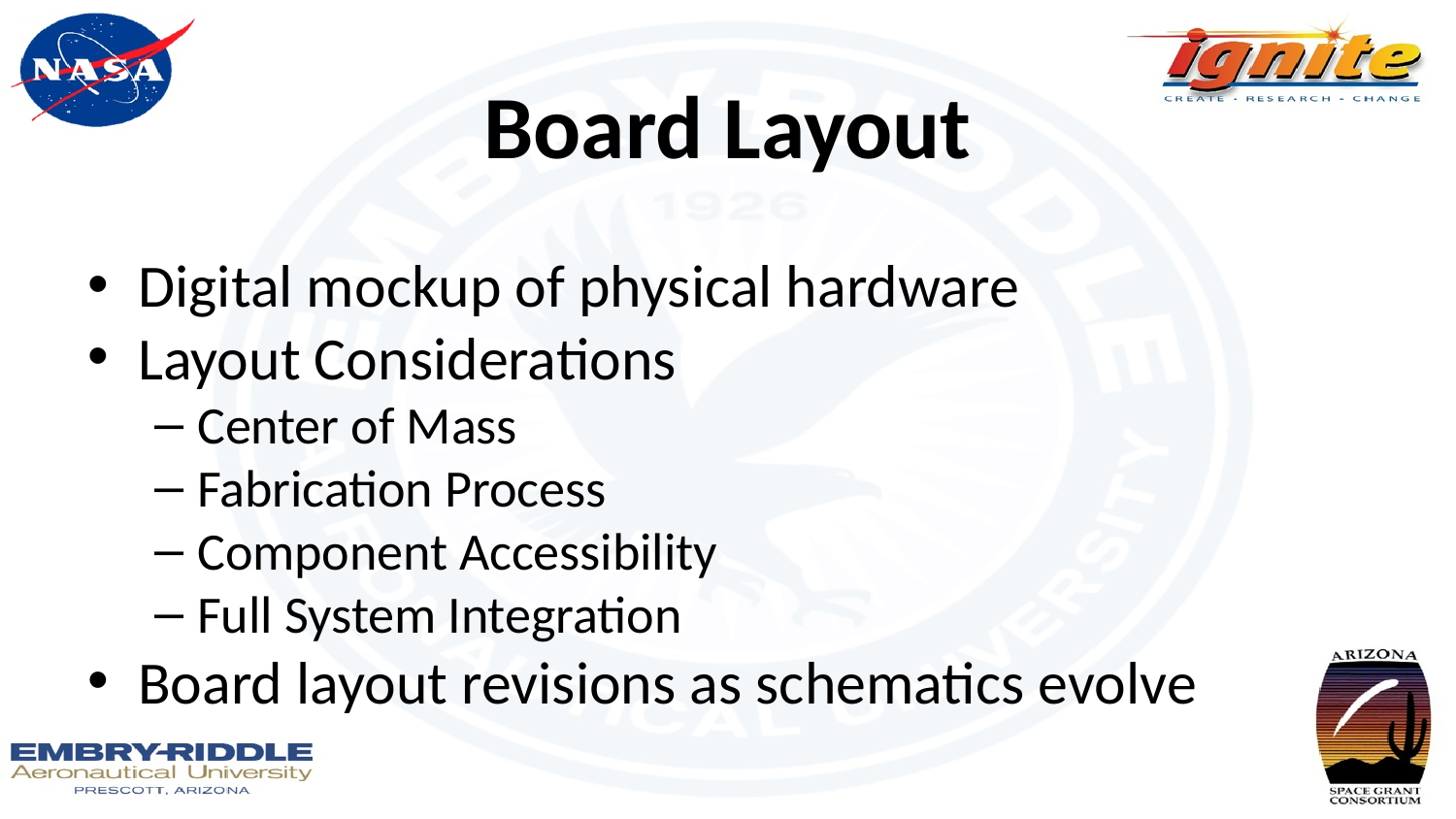

# Board Layout
Digital mockup of physical hardware
Layout Considerations
Center of Mass
Fabrication Process
Component Accessibility
Full System Integration
Board layout revisions as schematics evolve